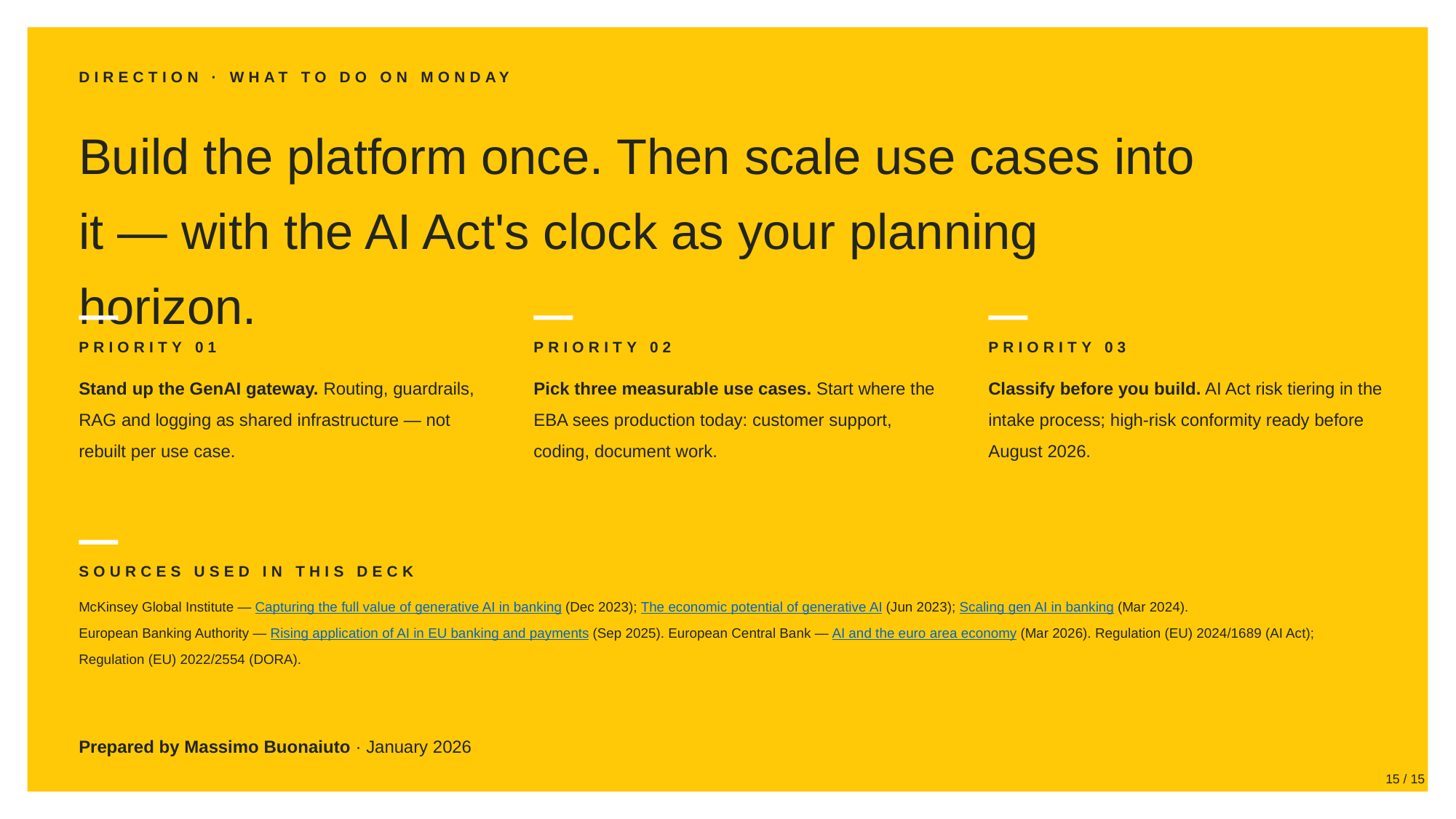

DIRECTION · WHAT TO DO ON MONDAY
Build the platform once. Then scale use cases into it — with the AI Act's clock as your planning horizon.

PRIORITY 01
PRIORITY 02
PRIORITY 03
Stand up the GenAI gateway. Routing, guardrails, RAG and logging as shared infrastructure — not rebuilt per use case.
Pick three measurable use cases. Start where the EBA sees production today: customer support, coding, document work.
Classify before you build. AI Act risk tiering in the intake process; high-risk conformity ready before August 2026.

SOURCES USED IN THIS DECK
McKinsey Global Institute — Capturing the full value of generative AI in banking (Dec 2023); The economic potential of generative AI (Jun 2023); Scaling gen AI in banking (Mar 2024).
European Banking Authority — Rising application of AI in EU banking and payments (Sep 2025). European Central Bank — AI and the euro area economy (Mar 2026). Regulation (EU) 2024/1689 (AI Act); Regulation (EU) 2022/2554 (DORA).
Prepared by Massimo Buonaiuto · January 2026
15 / 15